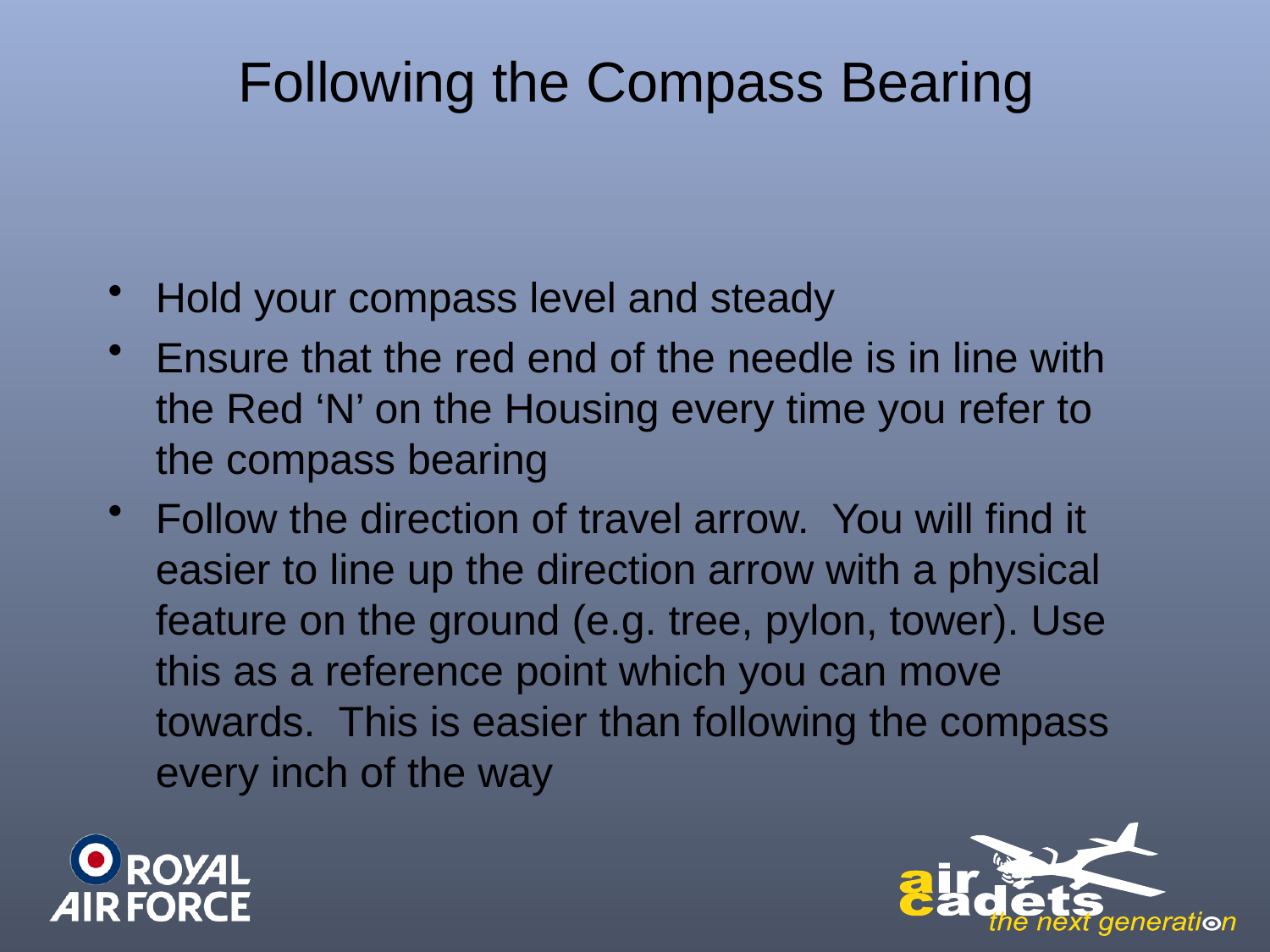

# Following the Compass Bearing
Hold your compass level and steady
Ensure that the red end of the needle is in line with the Red ‘N’ on the Housing every time you refer to the compass bearing
Follow the direction of travel arrow.  You will find it easier to line up the direction arrow with a physical feature on the ground (e.g. tree, pylon, tower). Use this as a reference point which you can move towards.  This is easier than following the compass every inch of the way